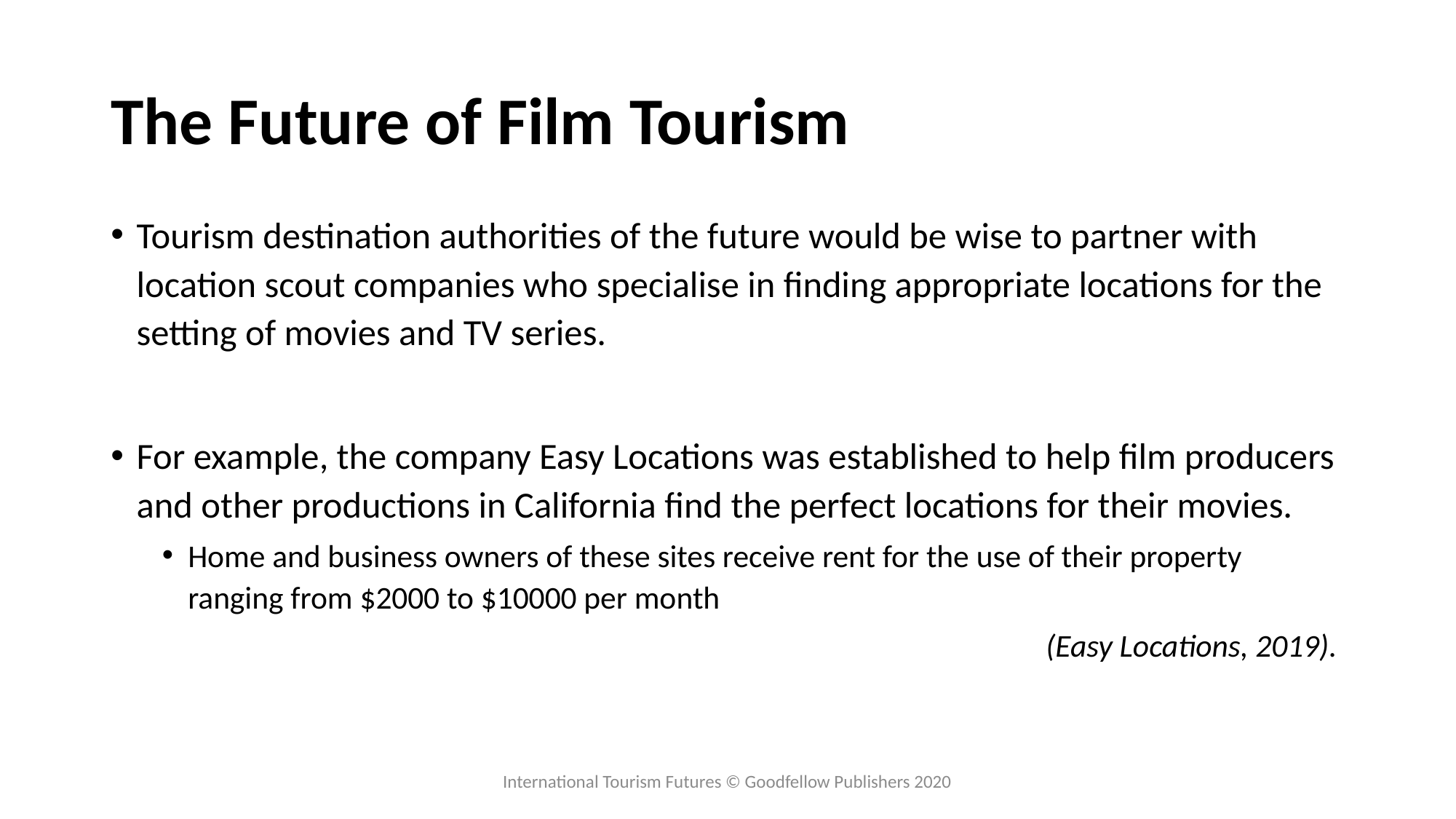

# The Future of Film Tourism
Tourism destination authorities of the future would be wise to partner with location scout companies who specialise in finding appropriate locations for the setting of movies and TV series.

For example, the company Easy Locations was established to help film producers and other productions in California find the perfect locations for their movies.
Home and business owners of these sites receive rent for the use of their property ranging from $2000 to $10000 per month
(Easy Locations, 2019).

International Tourism Futures © Goodfellow Publishers 2020